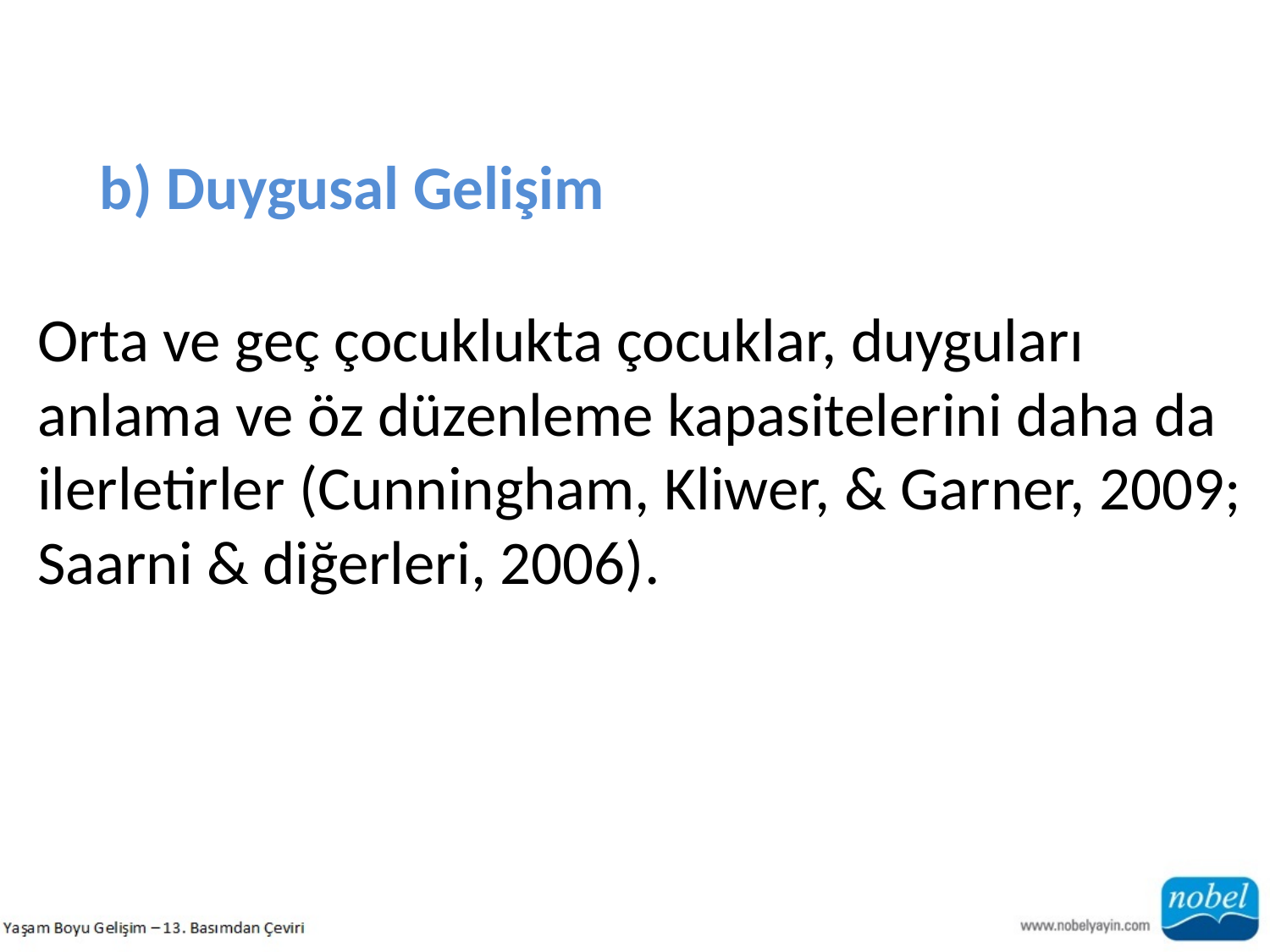

b) Duygusal Gelişim
Orta ve geç çocuklukta çocuklar, duyguları anlama ve öz düzenleme kapasitelerini daha da ilerletirler (Cunningham, Kliwer, & Garner, 2009; Saarni & diğerleri, 2006).